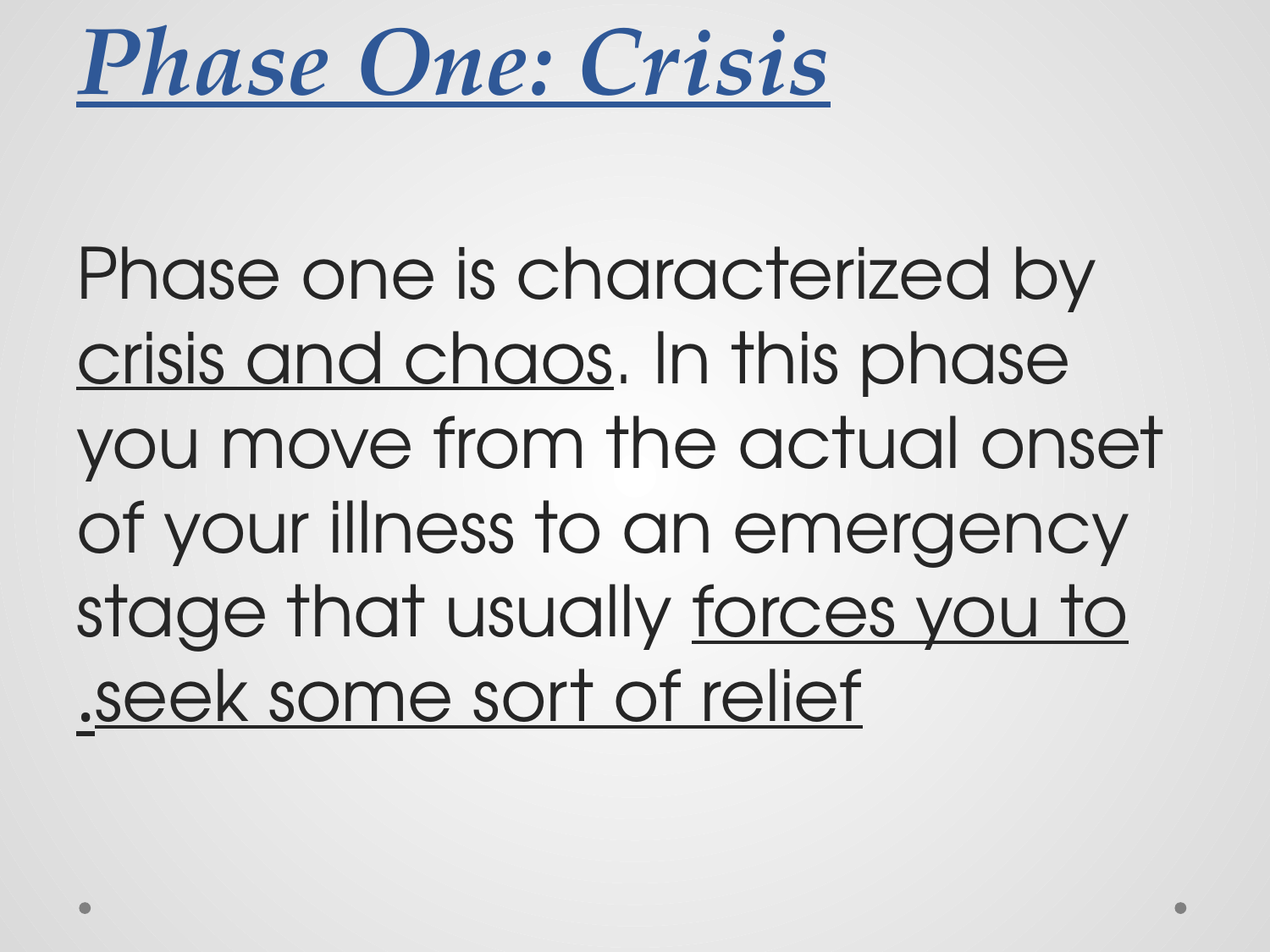

# Phase One: Crisis
Phase one is characterized by crisis and chaos. In this phase you move from the actual onset of your illness to an emergency stage that usually forces you to seek some sort of relief.